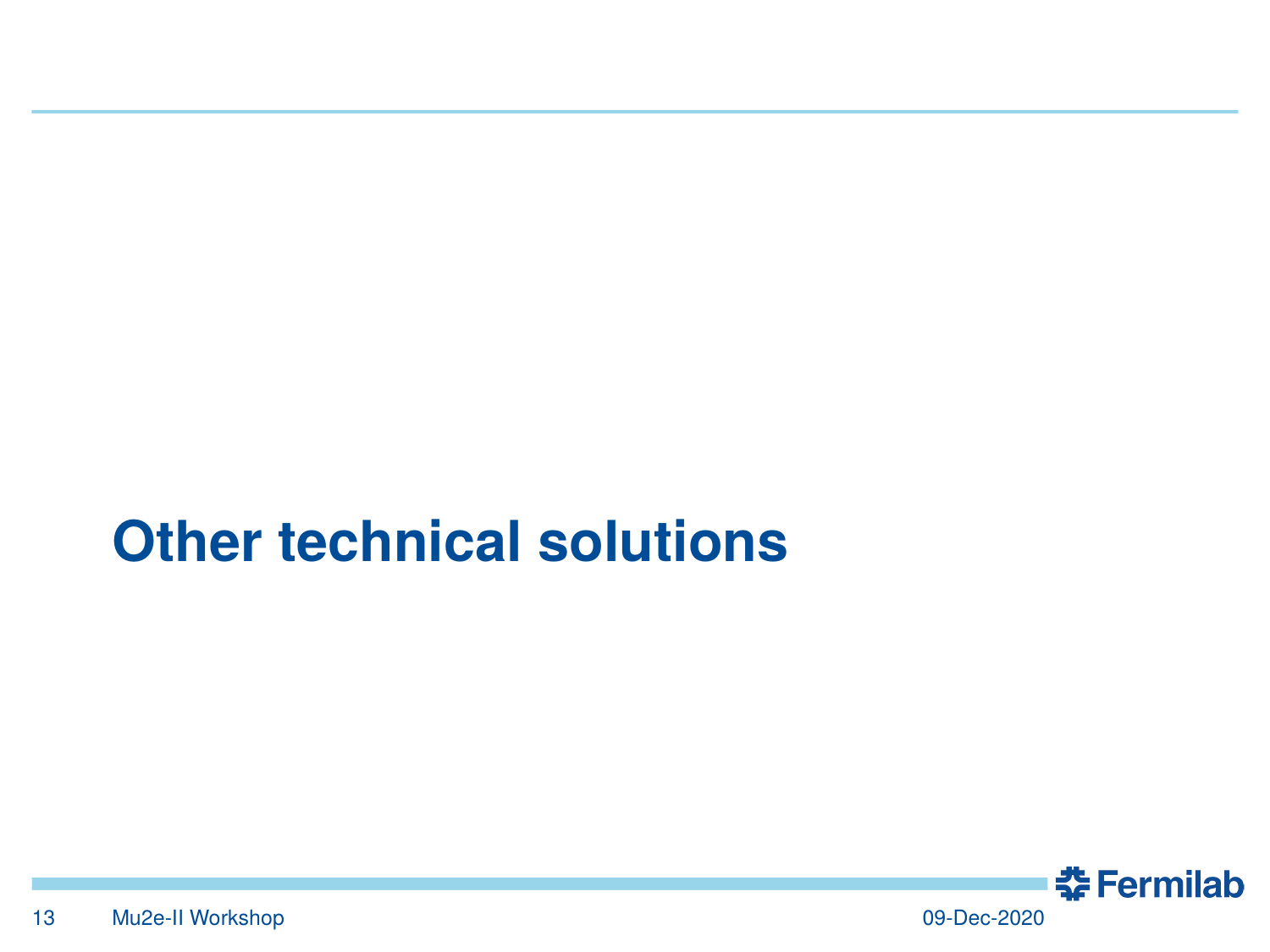

Other technical solutions
13
Mu2e-II Workshop
09-Dec-2020